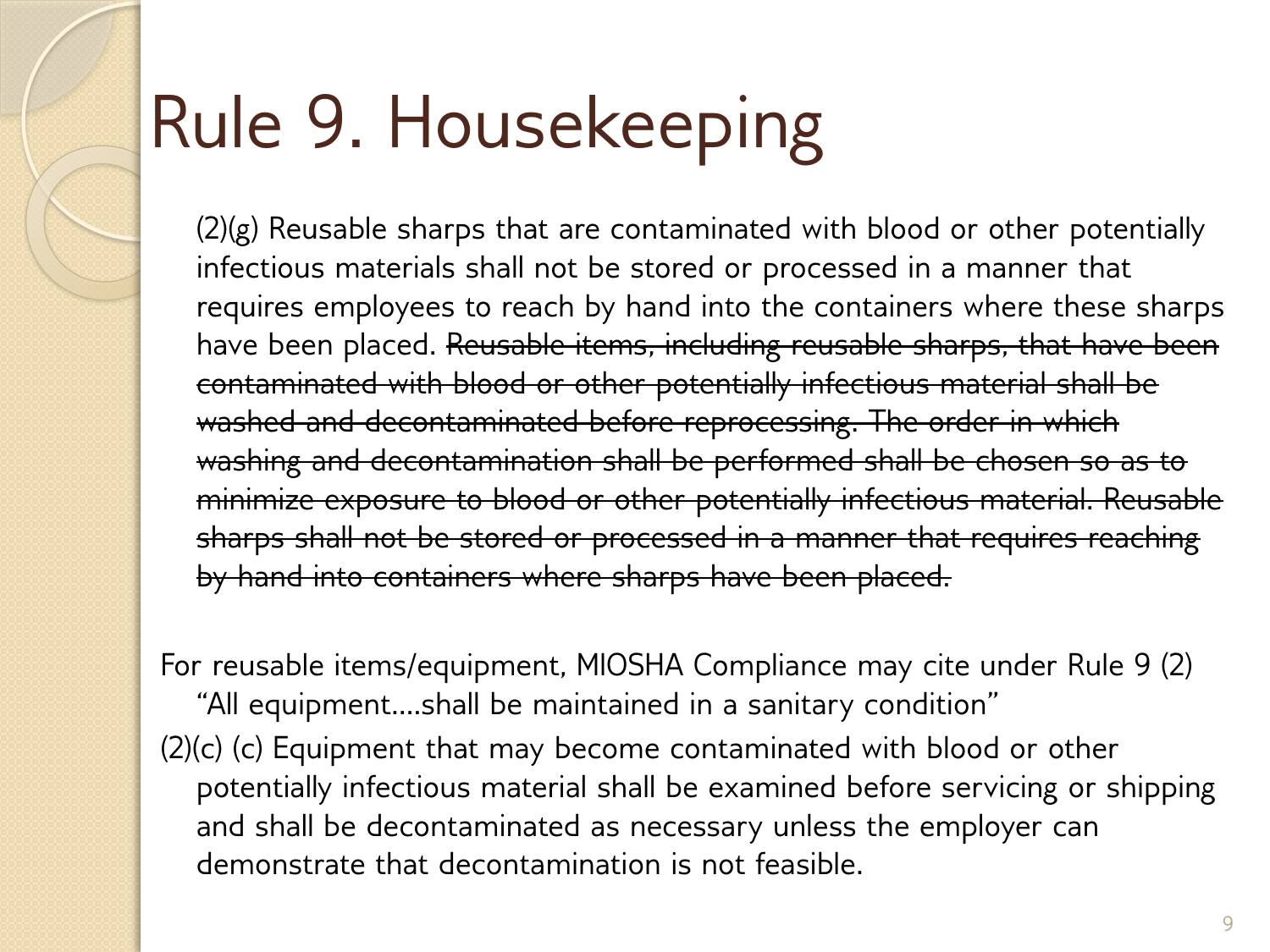

# Rule 9. Housekeeping
	(2)(g) Reusable sharps that are contaminated with blood or other potentially infectious materials shall not be stored or processed in a manner that requires employees to reach by hand into the containers where these sharps have been placed. Reusable items, including reusable sharps, that have been contaminated with blood or other potentially infectious material shall be washed and decontaminated before reprocessing. The order in which washing and decontamination shall be performed shall be chosen so as to minimize exposure to blood or other potentially infectious material. Reusable sharps shall not be stored or processed in a manner that requires reaching by hand into containers where sharps have been placed.

For reusable items/equipment, MIOSHA Compliance may cite under Rule 9 (2) “All equipment….shall be maintained in a sanitary condition”
(2)(c) (c) Equipment that may become contaminated with blood or other potentially infectious material shall be examined before servicing or shipping and shall be decontaminated as necessary unless the employer can demonstrate that decontamination is not feasible.
9